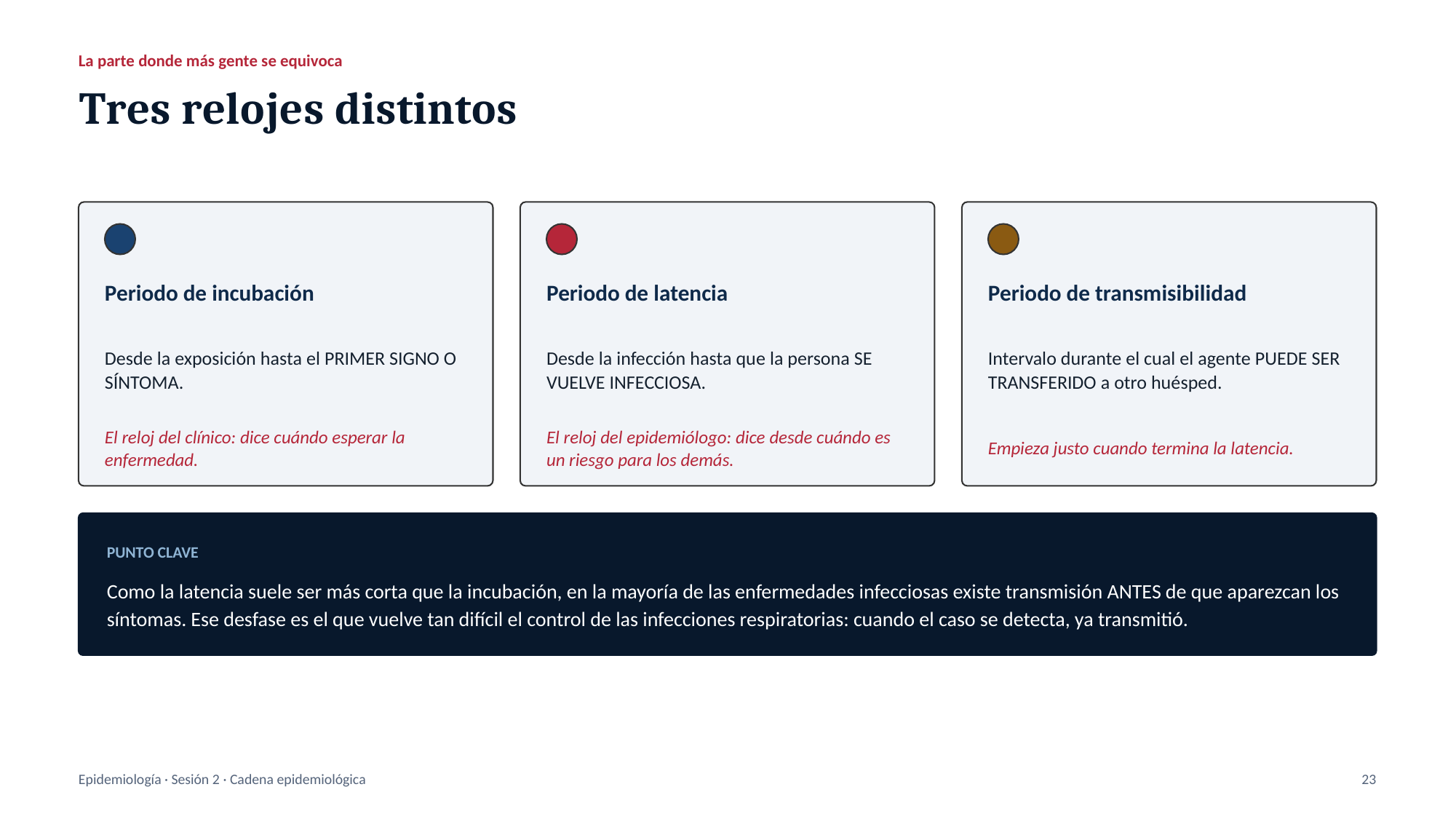

La parte donde más gente se equivoca
Tres relojes distintos

Periodo de incubación
Periodo de latencia
Periodo de transmisibilidad
Desde la exposición hasta el PRIMER SIGNO O SÍNTOMA.
Desde la infección hasta que la persona SE VUELVE INFECCIOSA.
Intervalo durante el cual el agente PUEDE SER TRANSFERIDO a otro huésped.
El reloj del clínico: dice cuándo esperar la enfermedad.
El reloj del epidemiólogo: dice desde cuándo es un riesgo para los demás.
Empieza justo cuando termina la latencia.

PUNTO CLAVE
Como la latencia suele ser más corta que la incubación, en la mayoría de las enfermedades infecciosas existe transmisión ANTES de que aparezcan los síntomas. Ese desfase es el que vuelve tan difícil el control de las infecciones respiratorias: cuando el caso se detecta, ya transmitió.
Epidemiología · Sesión 2 · Cadena epidemiológica
23